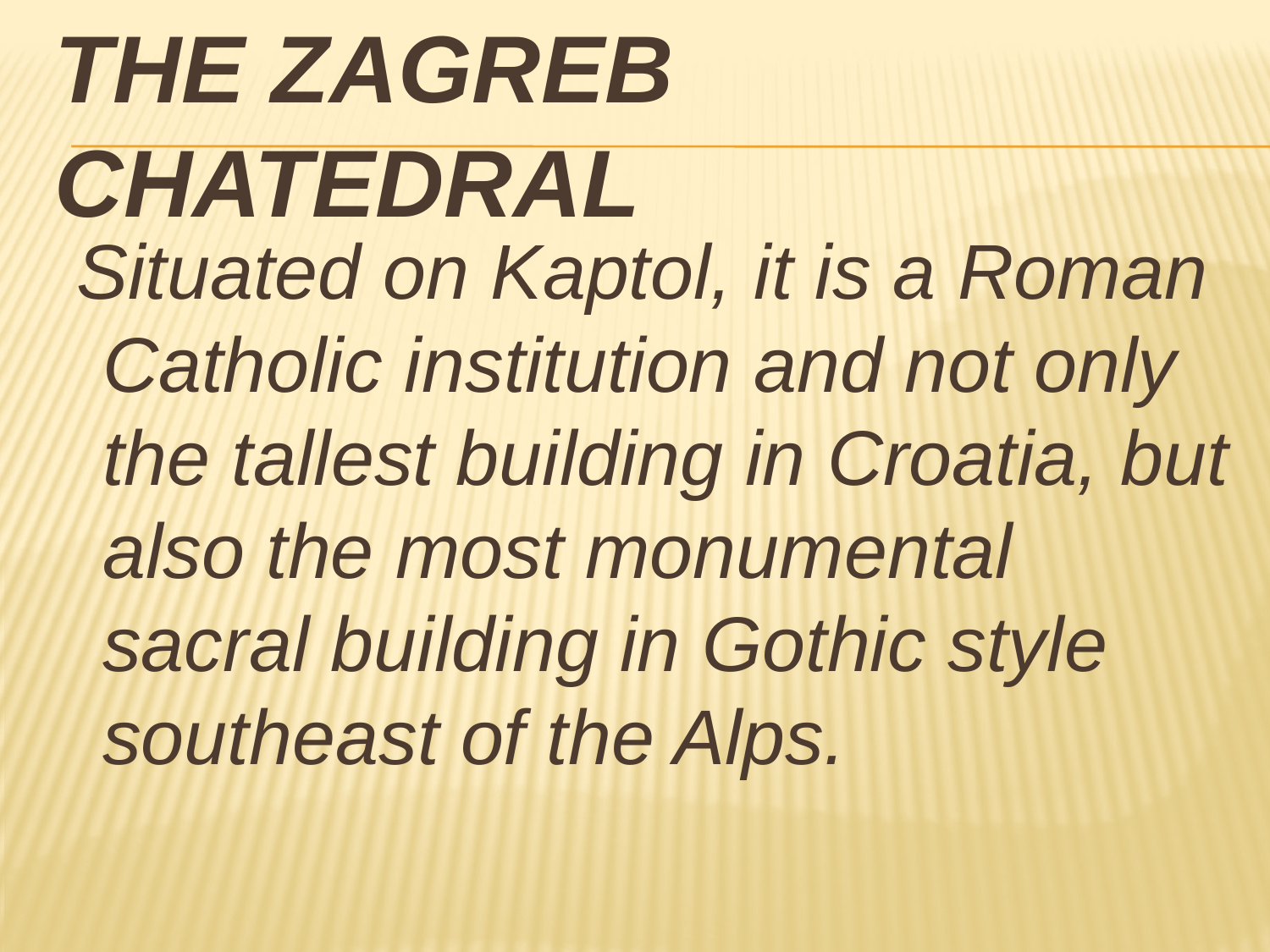

# The zagreb Chatedral
 Situated on Kaptol, it is a Roman Catholic institution and not only the tallest building in Croatia, but also the most monumental sacral building in Gothic style southeast of the Alps.